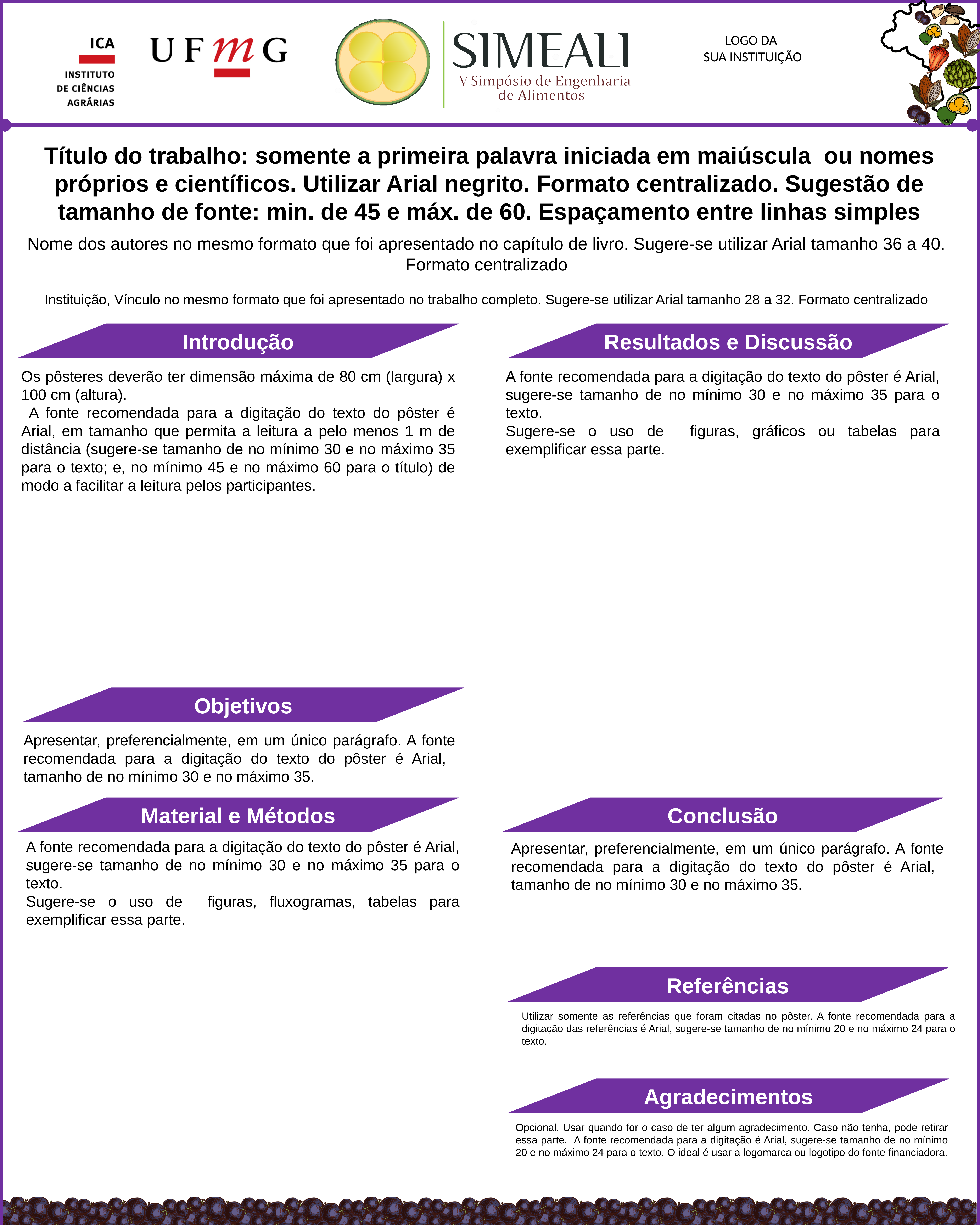

LOGO DA
SUA INSTITUIÇÃO

Título do trabalho: somente a primeira palavra iniciada em maiúscula  ou nomes próprios e científicos. Utilizar Arial negrito. Formato centralizado. Sugestão de tamanho de fonte: min. de 45 e máx. de 60. Espaçamento entre linhas simples
Nome dos autores no mesmo formato que foi apresentado no capítulo de livro. Sugere-se utilizar Arial tamanho 36 a 40. Formato centralizado

Instituição, Vínculo no mesmo formato que foi apresentado no trabalho completo. Sugere-se utilizar Arial tamanho 28 a 32. Formato centralizado
Introdução
Resultados e Discussão
Os pôsteres deverão ter dimensão máxima de 80 cm (largura) x 100 cm (altura).
 A fonte recomendada para a digitação do texto do pôster é Arial, em tamanho que permita a leitura a pelo menos 1 m de distância (sugere-se tamanho de no mínimo 30 e no máximo 35 para o texto; e, no mínimo 45 e no máximo 60 para o título) de modo a facilitar a leitura pelos participantes.

A fonte recomendada para a digitação do texto do pôster é Arial, sugere-se tamanho de no mínimo 30 e no máximo 35 para o texto.
Sugere-se o uso de  figuras, gráficos ou tabelas para exemplificar essa parte.
Objetivos
Apresentar, preferencialmente, em um único parágrafo. A fonte recomendada para a digitação do texto do pôster é Arial,  tamanho de no mínimo 30 e no máximo 35.

Material e Métodos
Conclusão
A fonte recomendada para a digitação do texto do pôster é Arial, sugere-se tamanho de no mínimo 30 e no máximo 35 para o texto.
Sugere-se o uso de  figuras, fluxogramas, tabelas para exemplificar essa parte.
Apresentar, preferencialmente, em um único parágrafo. A fonte recomendada para a digitação do texto do pôster é Arial,  tamanho de no mínimo 30 e no máximo 35.

Referências
Utilizar somente as referências que foram citadas no pôster. A fonte recomendada para a digitação das referências é Arial, sugere-se tamanho de no mínimo 20 e no máximo 24 para o texto.
Agradecimentos
Opcional. Usar quando for o caso de ter algum agradecimento. Caso não tenha, pode retirar essa parte.  A fonte recomendada para a digitação é Arial, sugere-se tamanho de no mínimo 20 e no máximo 24 para o texto. O ideal é usar a logomarca ou logotipo do fonte financiadora.